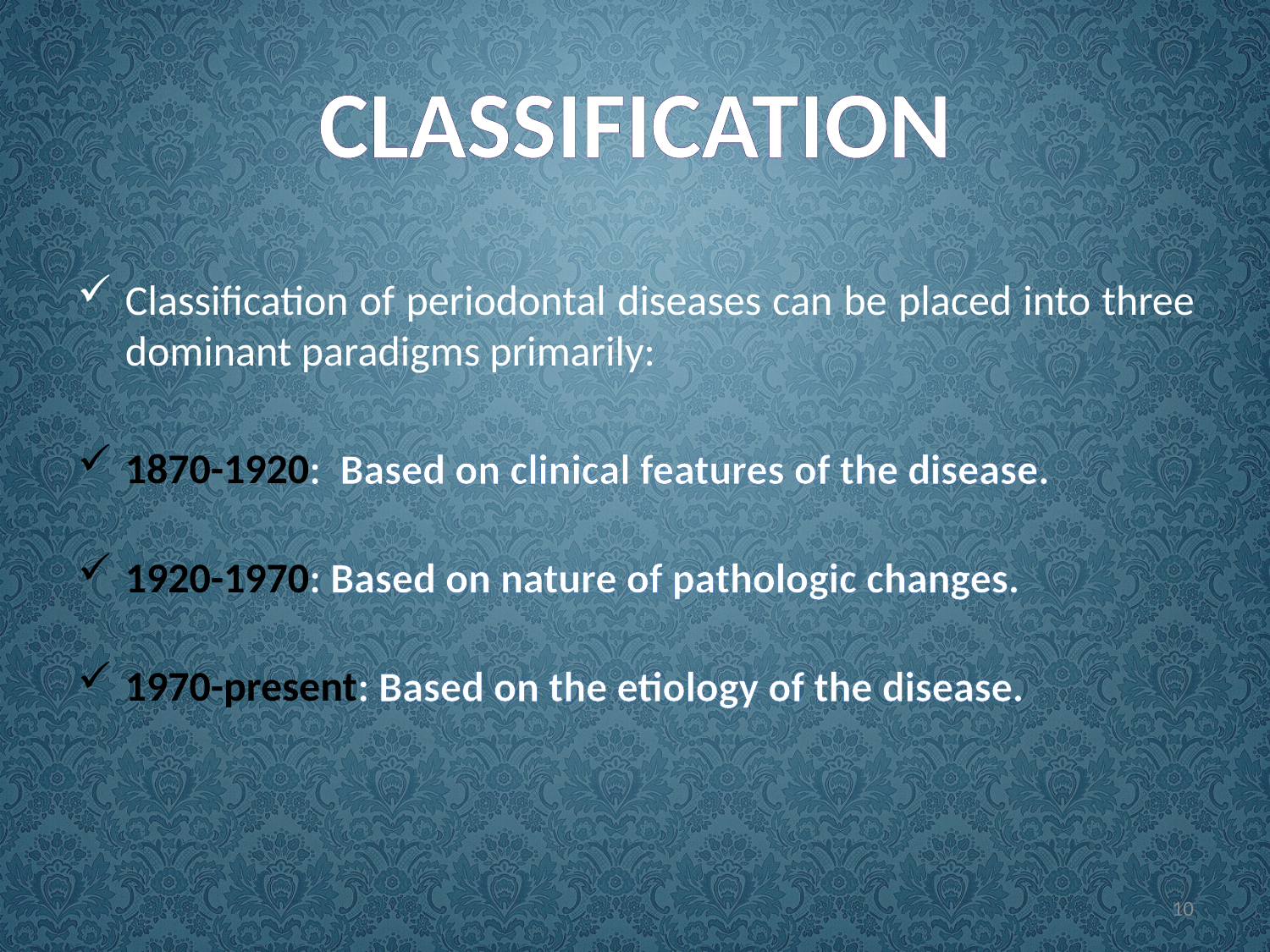

classification
Classification of periodontal diseases can be placed into three dominant paradigms primarily:

1870-1920:  Based on clinical features of the disease.

1920-1970: Based on nature of pathologic changes.

1970-present: Based on the etiology of the disease.

10